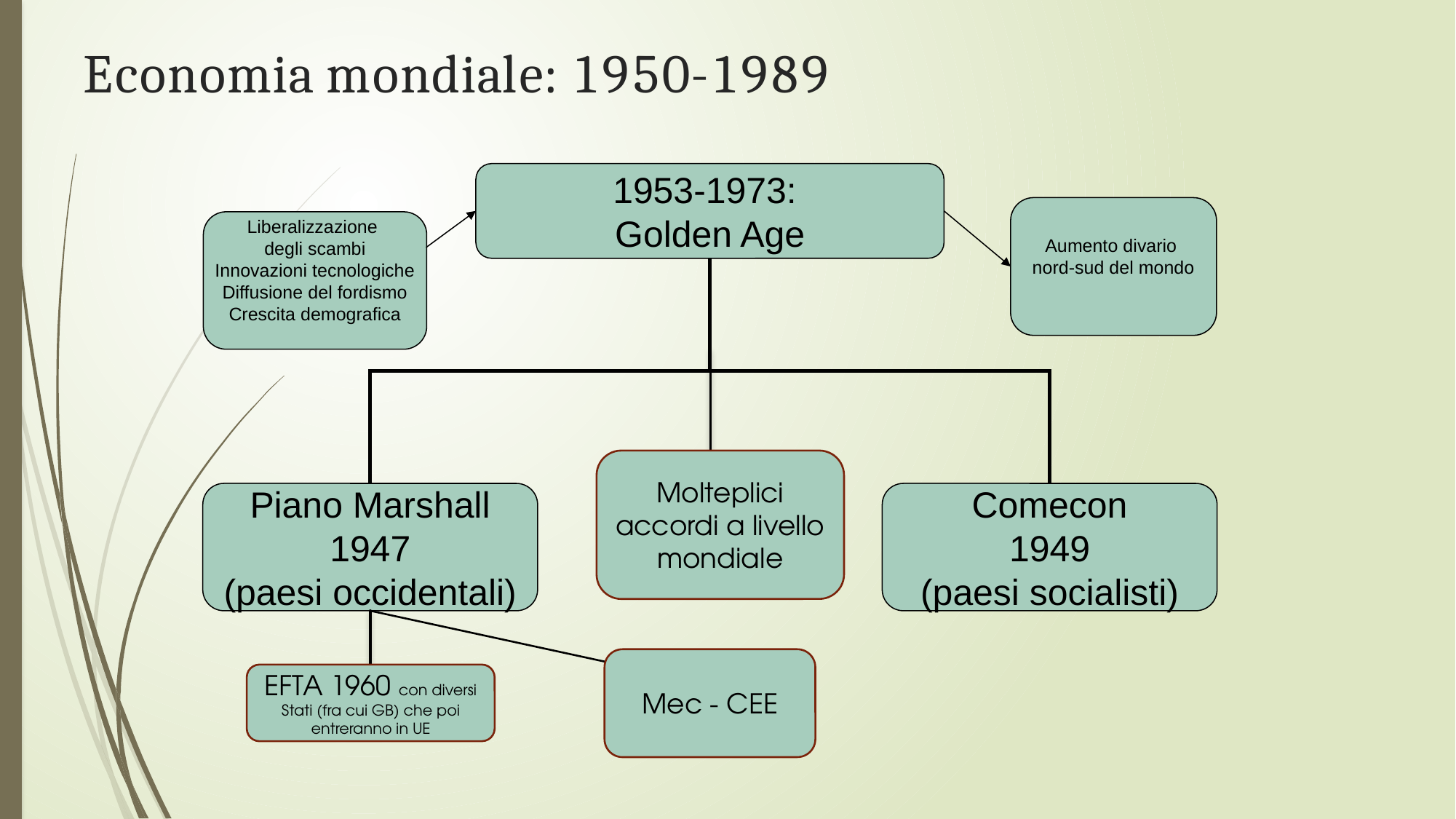

# Economia mondiale: 1950-1989
1953-1973:
Golden Age
Aumento divario
nord-sud del mondo

Piano Marshall
1947
(paesi occidentali)
Comecon
1949
(paesi socialisti)
Liberalizzazione
degli scambi
Innovazioni tecnologiche
Diffusione del fordismo
Crescita demografica

Molteplici accordi a livello mondiale
Mec - CEE
EFTA 1960 con diversi Stati (fra cui GB) che poi entreranno in UE